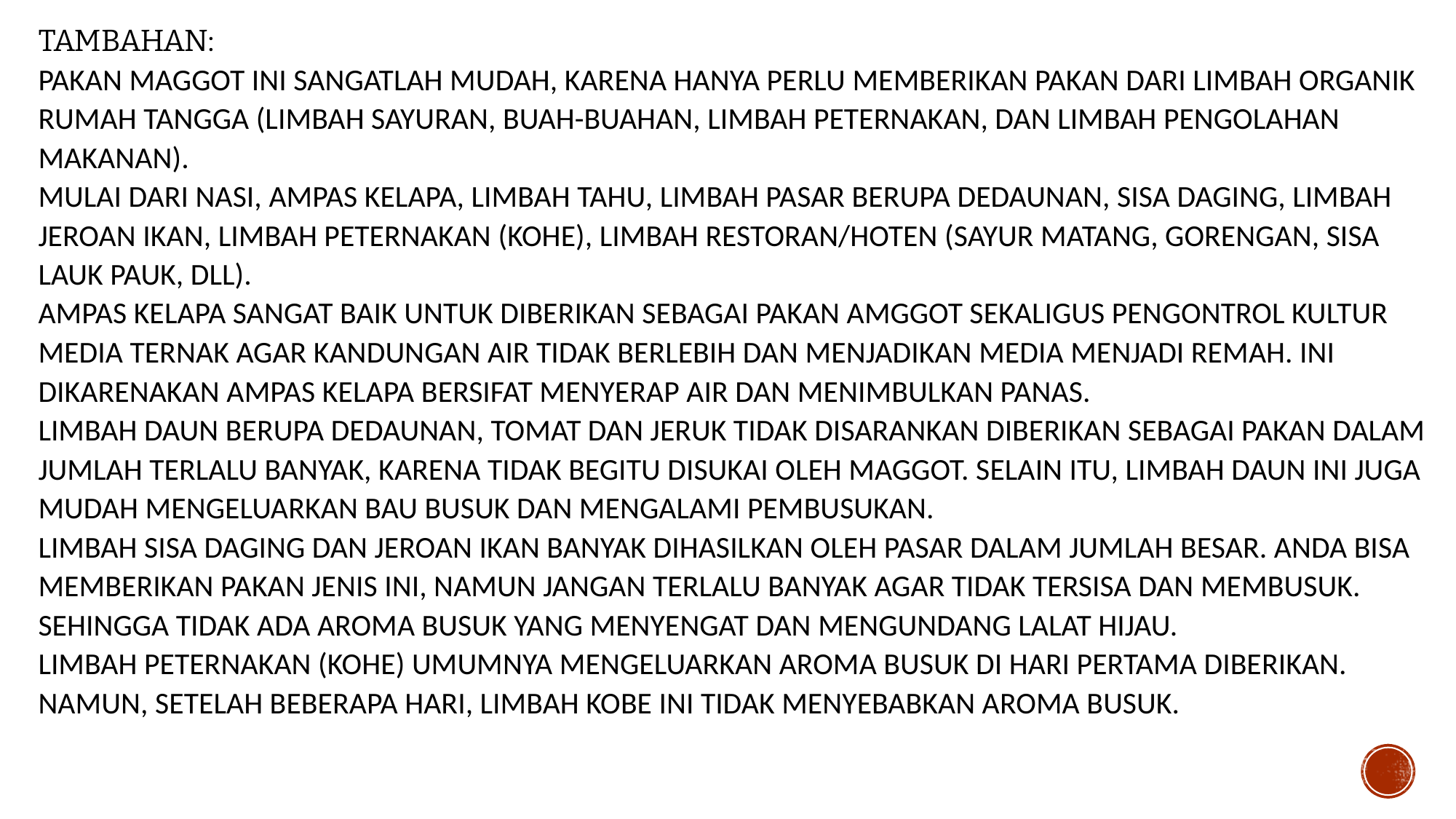

# Tambahan: Pakan maggot ini sangatlah mudah, karena hanya perlu memberikan pakan dari limbah organik rumah tangga (limbah sayuran, buah-buahan, limbah peternakan, dan limbah pengolahan makanan). Mulai dari nasi, ampas kelapa, limbah tahu, limbah pasar berupa dedaunan, sisa daging, limbah jeroan ikan, limbah peternakan (kohe), limbah restoran/hoten (sayur matang, gorengan, sisa lauk pauk, dll). Ampas kelapa sangat baik untuk diberikan sebagai pakan amggot sekaligus pengontrol kultur media ternak agar kandungan air tidak berlebih dan menjadikan media menjadi remah. Ini dikarenakan ampas kelapa bersifat menyerap air dan menimbulkan panas. Limbah daun berupa dedaunan, tomat dan jeruk tidak disarankan diberikan sebagai pakan dalam jumlah terlalu banyak, karena tidak begitu disukai oleh maggot. Selain itu, limbah daun ini juga mudah mengeluarkan bau busuk dan mengalami pembusukan. Limbah sisa daging dan jeroan ikan banyak dihasilkan oleh pasar dalam jumlah besar. Anda bisa memberikan pakan jenis ini, namun jangan terlalu banyak agar tidak tersisa dan membusuk. Sehingga tidak ada aroma busuk yang menyengat dan mengundang lalat hijau. Limbah peternakan (kohe) umumnya mengeluarkan aroma busuk di hari pertama diberikan. Namun, setelah beberapa hari, limbah kobe ini tidak menyebabkan aroma busuk.